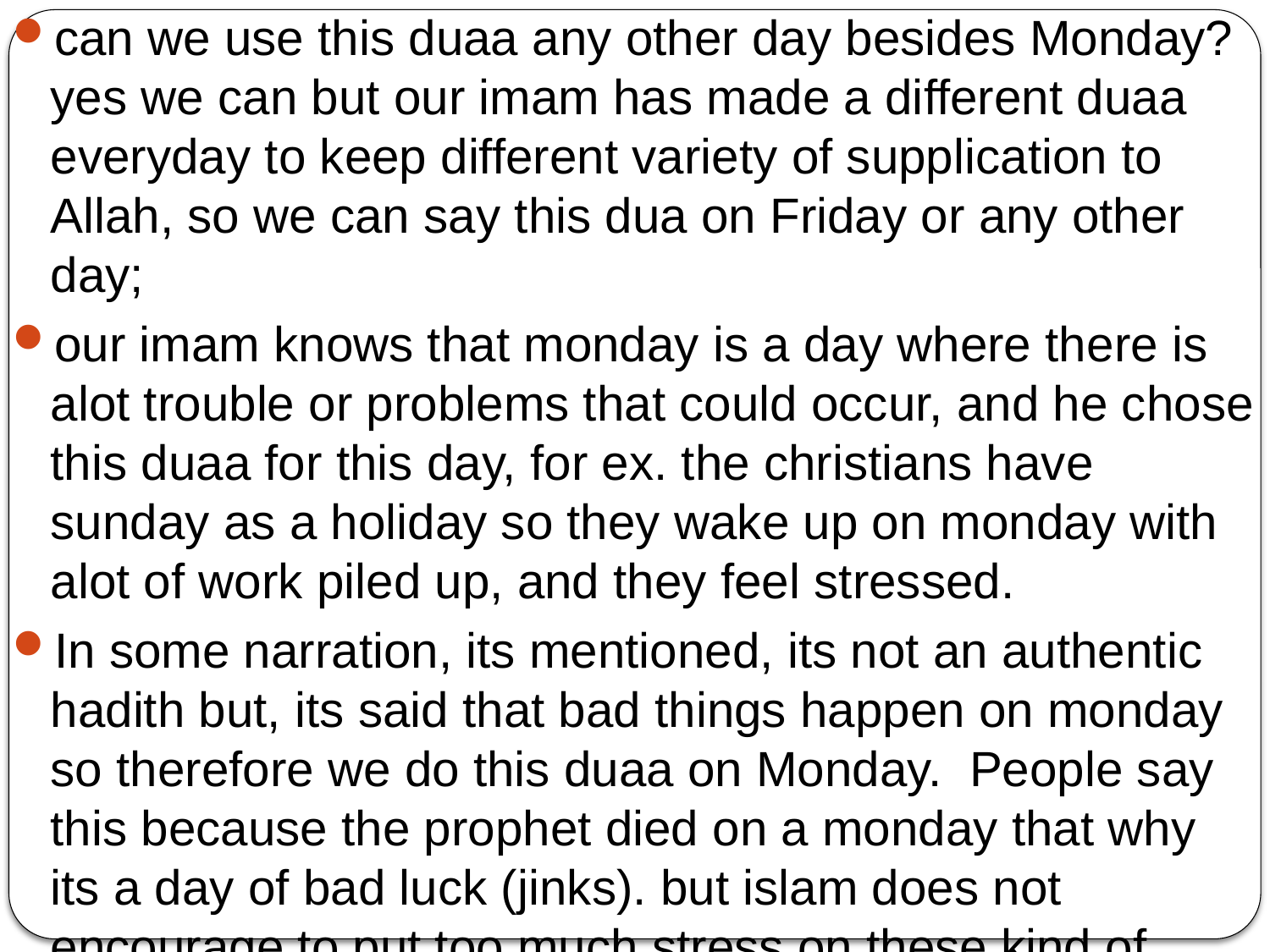

can we use this duaa any other day besides Monday?  yes we can but our imam has made a different duaa everyday to keep different variety of supplication to Allah, so we can say this dua on Friday or any other day;
our imam knows that monday is a day where there is alot trouble or problems that could occur, and he chose this duaa for this day, for ex. the christians have sunday as a holiday so they wake up on monday with alot of work piled up, and they feel stressed.
In some narration, its mentioned, its not an authentic hadith but, its said that bad things happen on monday so therefore we do this duaa on Monday.  People say this because the prophet died on a monday that why its a day of bad luck (jinks). but islam does not encourage to put too much stress on these kind of things.